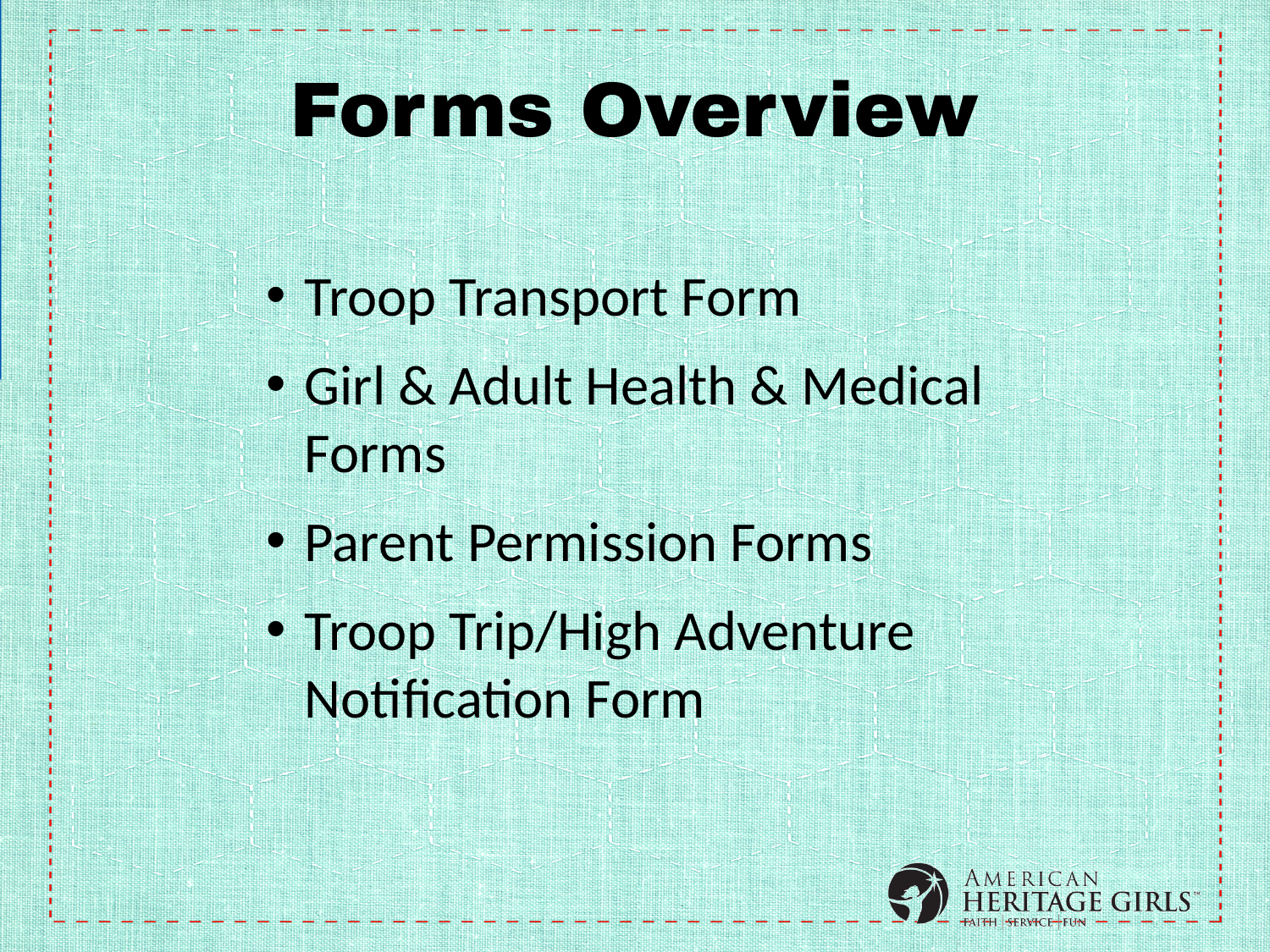

Forms Overview
Troop Transport Form
Girl & Adult Health & Medical Forms
Parent Permission Forms
Troop Trip/High Adventure Notification Form